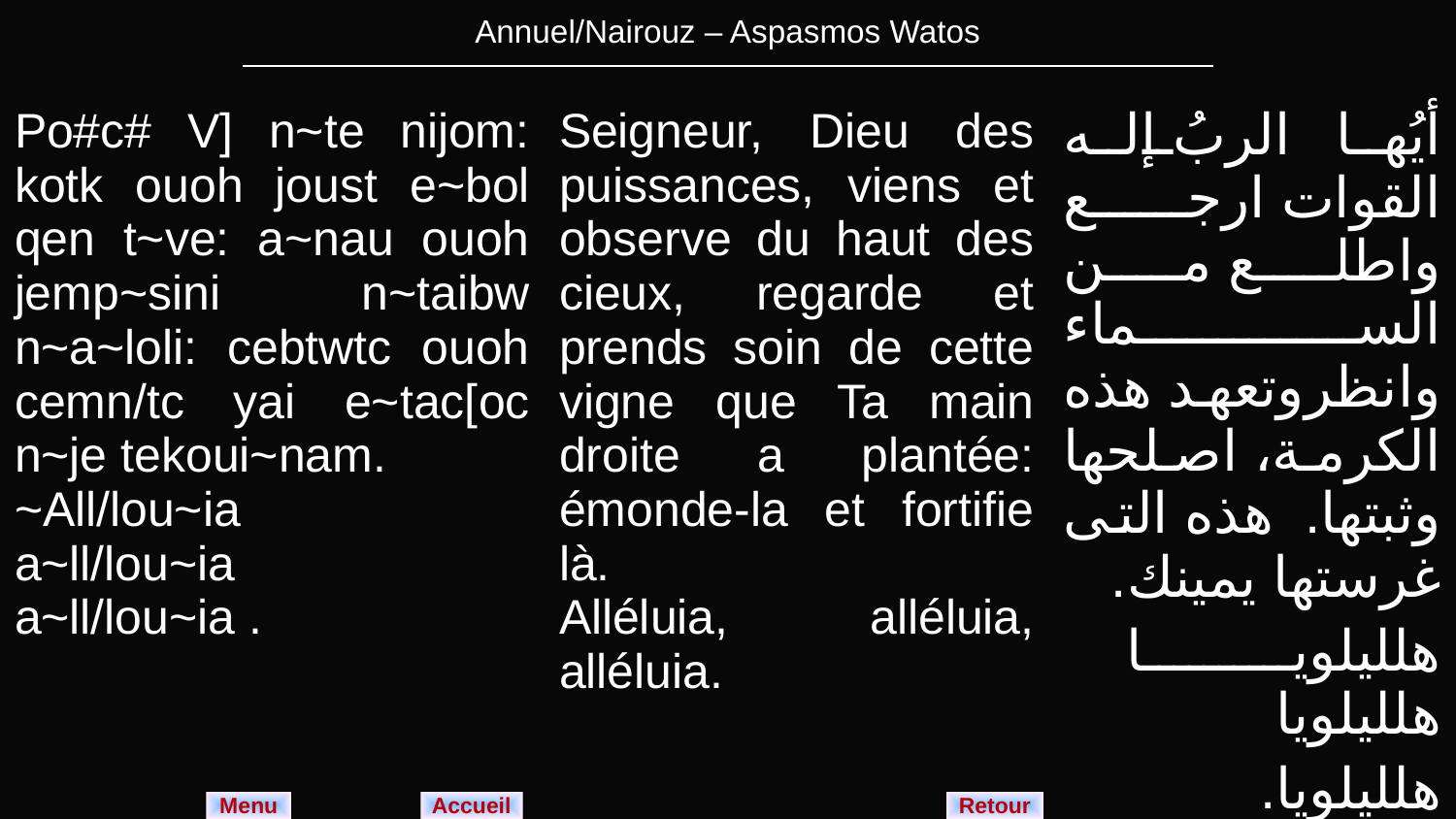

| Annuel/Nairouz – Aspasmos Watos |
| --- |
| Po#c# V] n~te nijom: kotk ouoh joust e~bol qen t~ve: a~nau ouoh jemp~sini n~taibw n~a~loli: cebtwtc ouoh cemn/tc yai e~tac[oc n~je tekoui~nam. ~All/lou~ia a~ll/lou~ia a~ll/lou~ia . | Seigneur, Dieu des puissances, viens et observe du haut des cieux, regarde et prends soin de cette vigne que Ta main droite a plantée: émonde-la et fortifie là. Alléluia, alléluia, alléluia. | أيُها الربُ إله القوات ارجع واطلع من السماء وانظروتعهد هذه الكرمة، اصلحها وثبتها. هذه التى غرستها يمينك. هلليلويا هلليلويا هلليلويا. |
| --- | --- | --- |

Menu
Retour